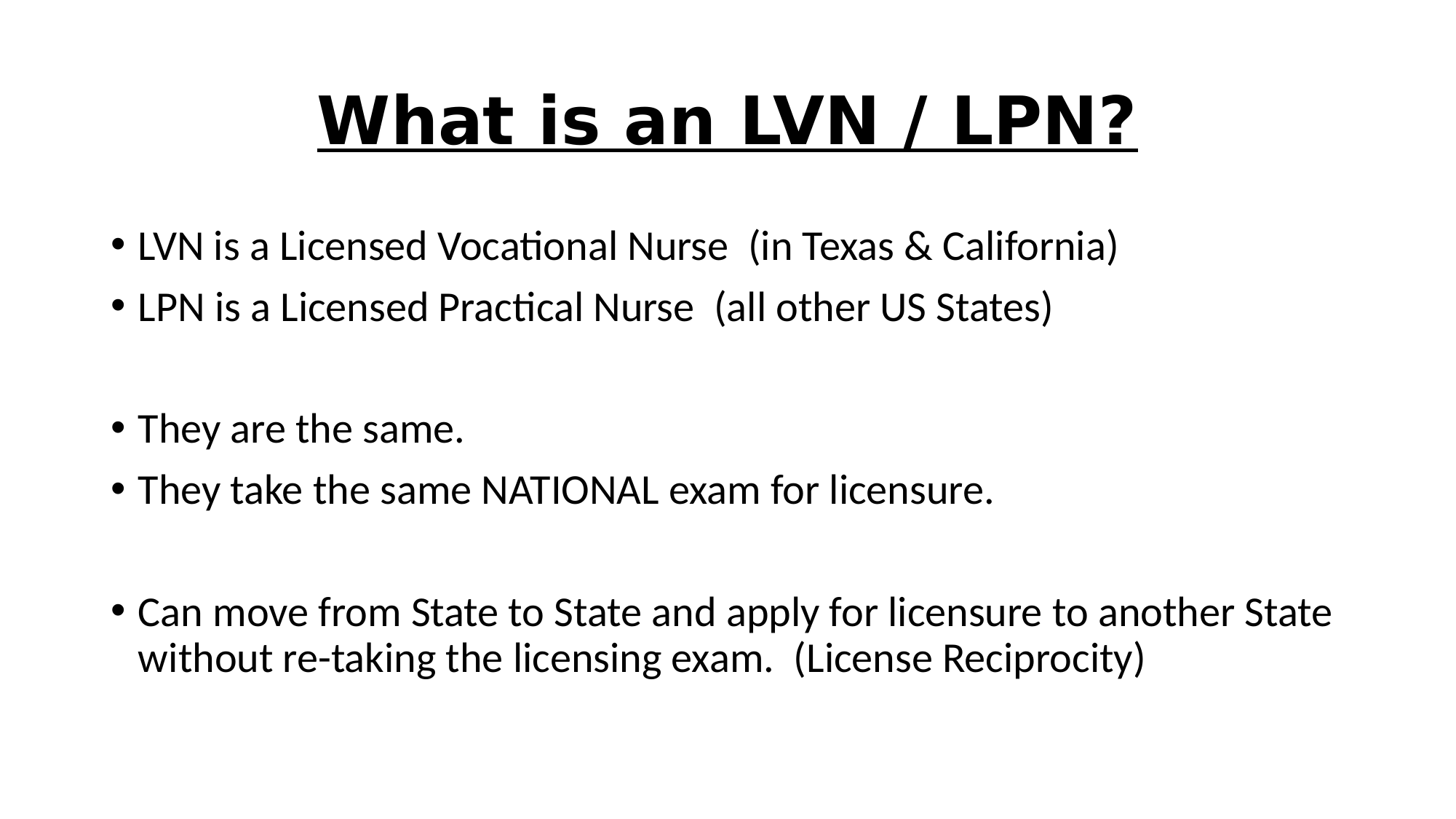

# What is an LVN / LPN?
LVN is a Licensed Vocational Nurse  (in Texas & California)
LPN is a Licensed Practical Nurse  (all other US States)

They are the same.
They take the same NATIONAL exam for licensure.

Can move from State to State and apply for licensure to another State without re-taking the licensing exam.  (License Reciprocity)